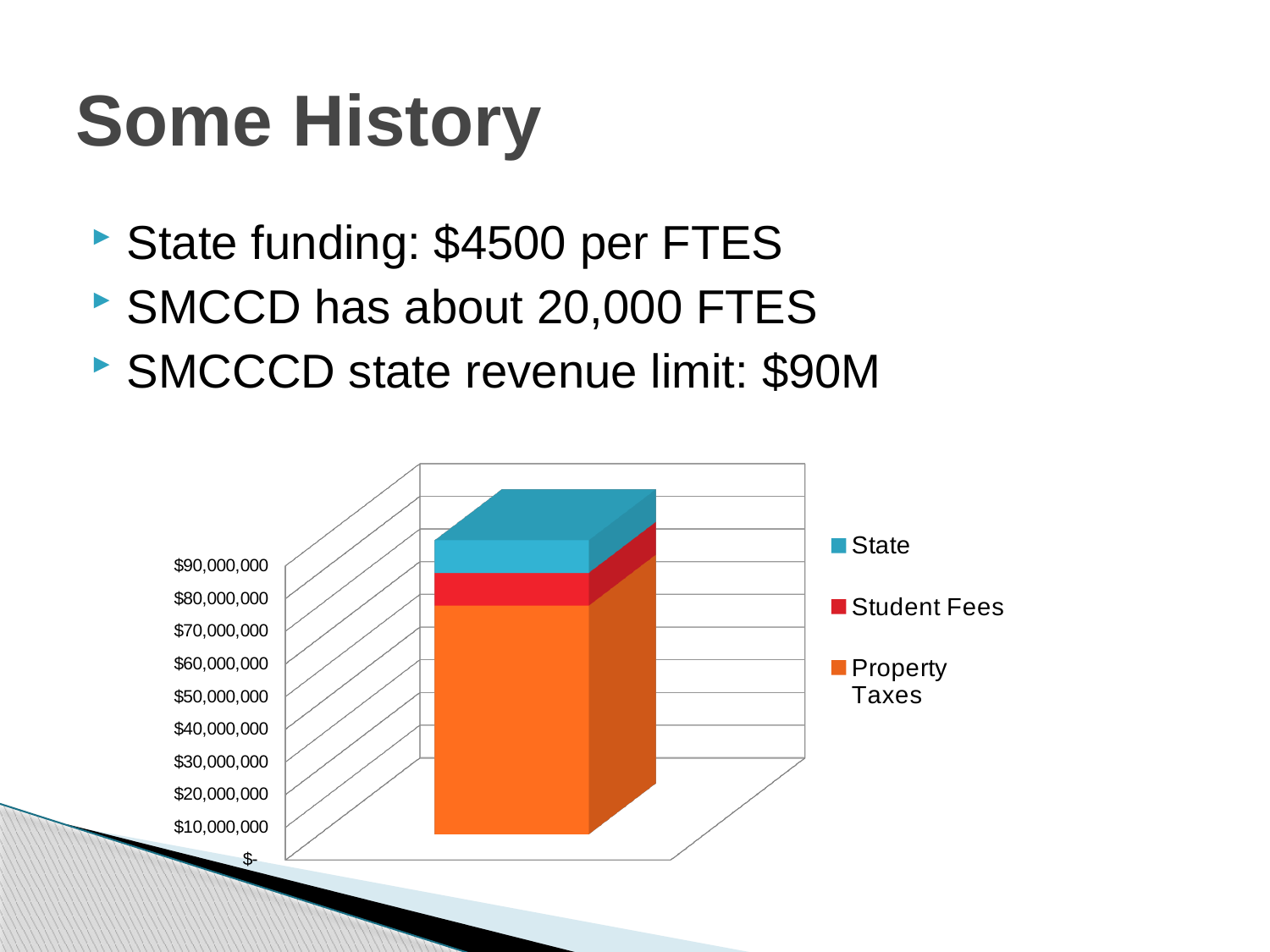

# Some History
State funding: $4500 per FTES
SMCCD has about 20,000 FTES
SMCCCD state revenue limit: $90M

[unsupported chart]